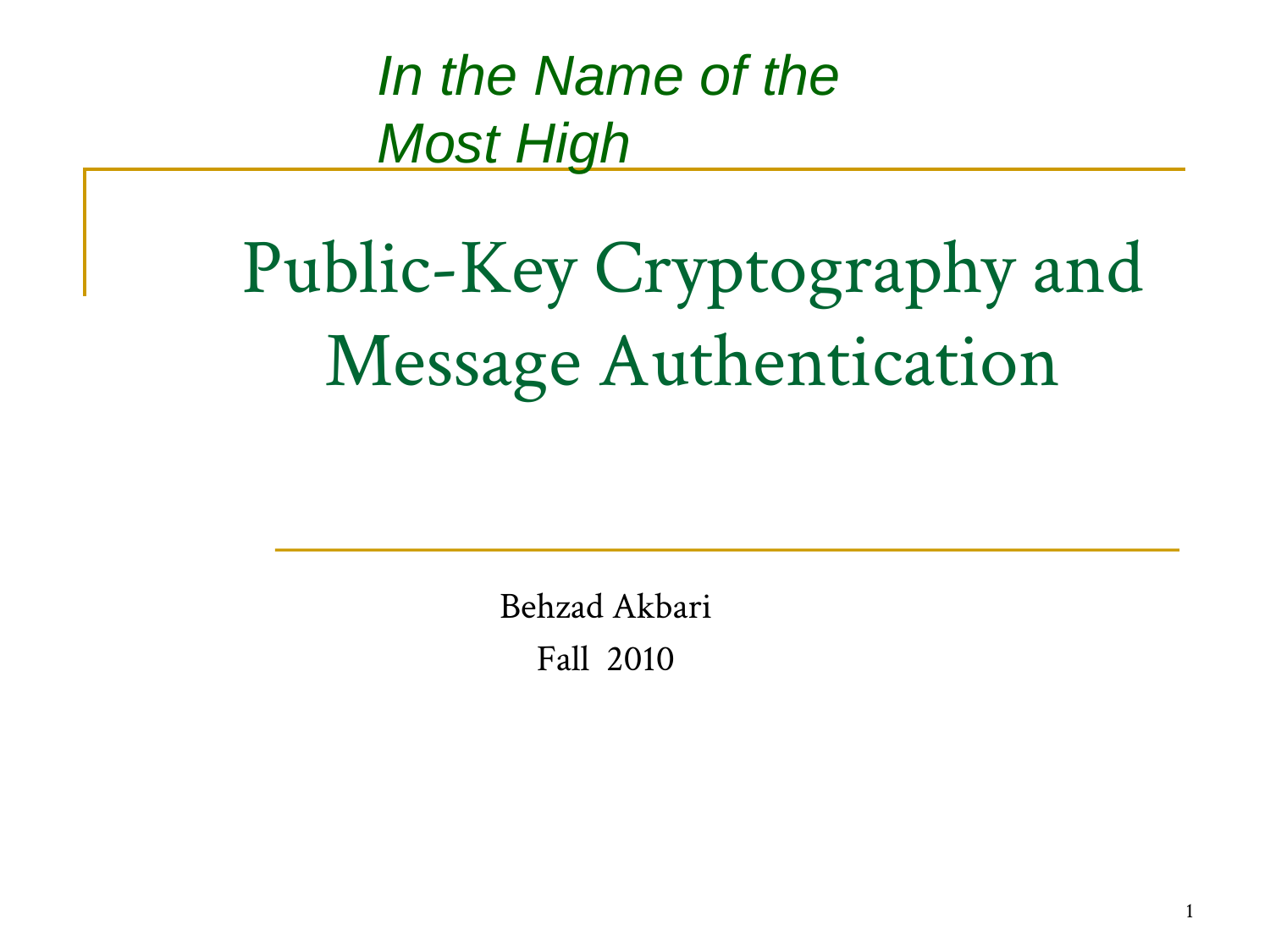

In the Name of the Most High
# Public-Key Cryptography and Message Authentication
Behzad Akbari
Fall  2010
1